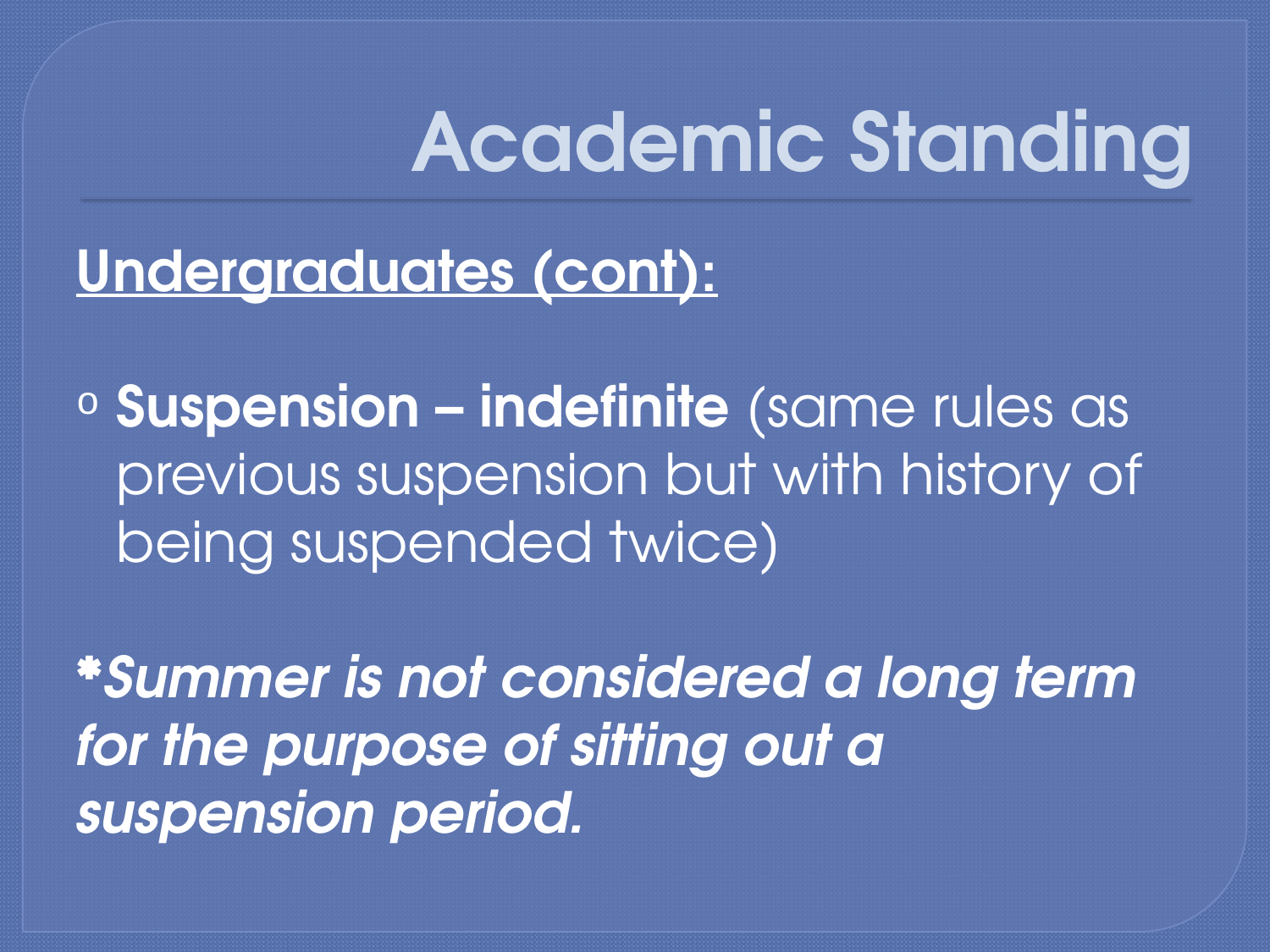

# Academic Standing
Undergraduates (cont):

Suspension – indefinite (same rules as previous suspension but with history of being suspended twice)

*Summer is not considered a long term for the purpose of sitting out a suspension period.